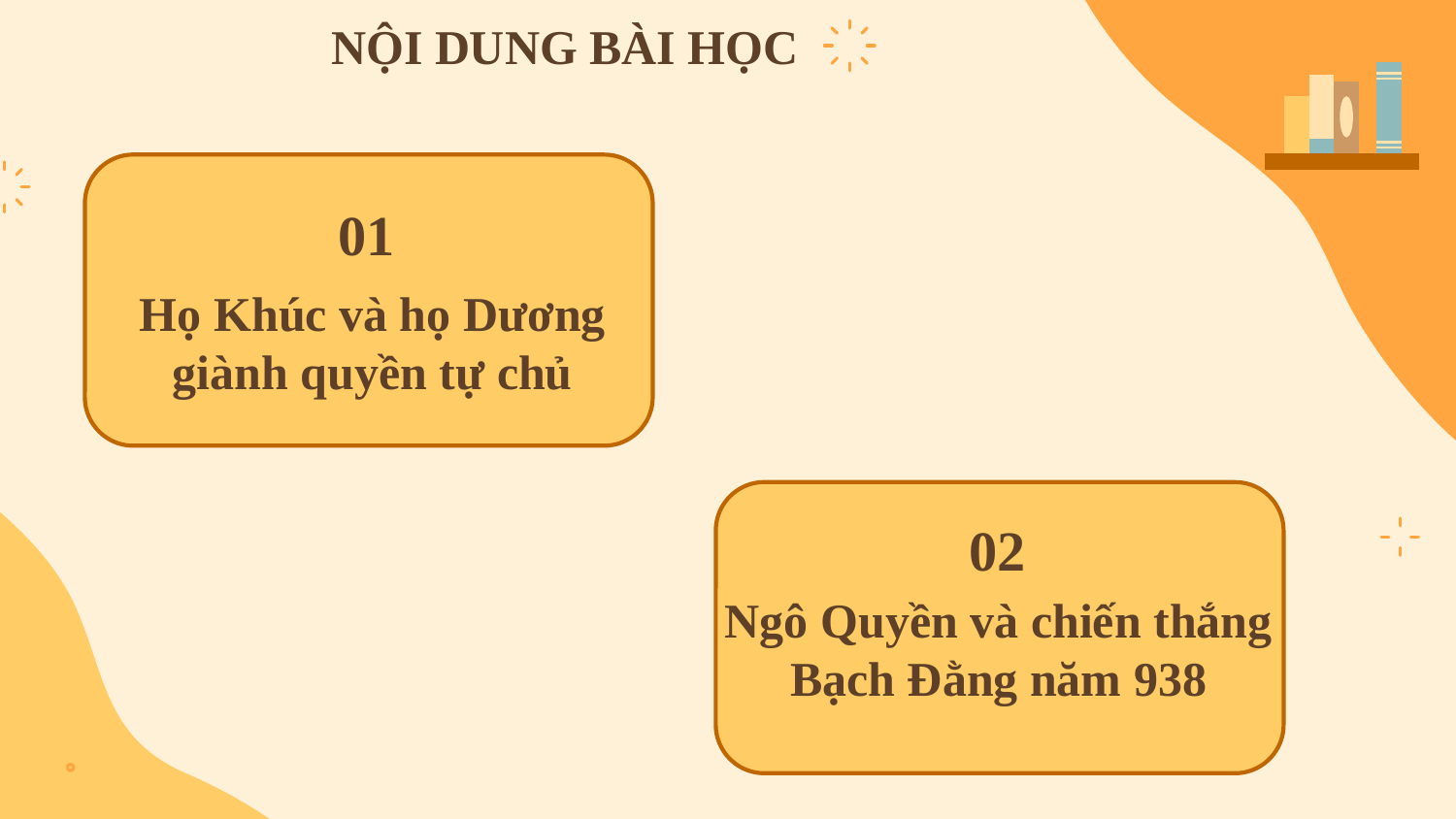

NỘI DUNG BÀI HỌC

01

Họ Khúc và họ Dương giành quyền tự chủ

02
Ngô Quyền và chiến thắng Bạch Đằng năm 938